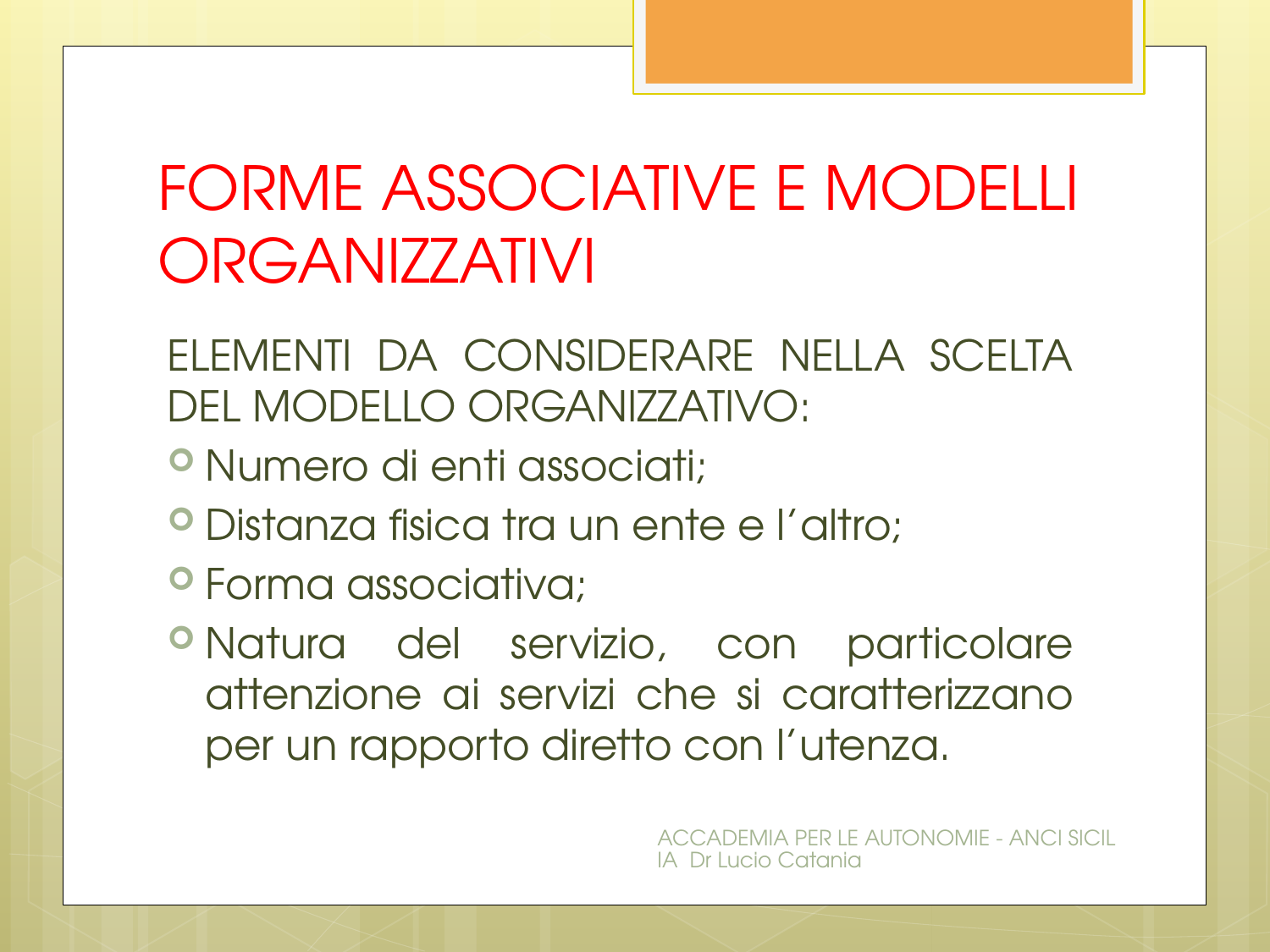

# FORME ASSOCIATIVE E MODELLI ORGANIZZATIVI
ELEMENTI DA CONSIDERARE NELLA SCELTA DEL MODELLO ORGANIZZATIVO:
Numero di enti associati;
Distanza fisica tra un ente e l’altro;
Forma associativa;
Natura del servizio, con particolare attenzione ai servizi che si caratterizzano per un rapporto diretto con l’utenza.
ACCADEMIA PER LE AUTONOMIE - ANCI SICILIA  Dr Lucio Catania